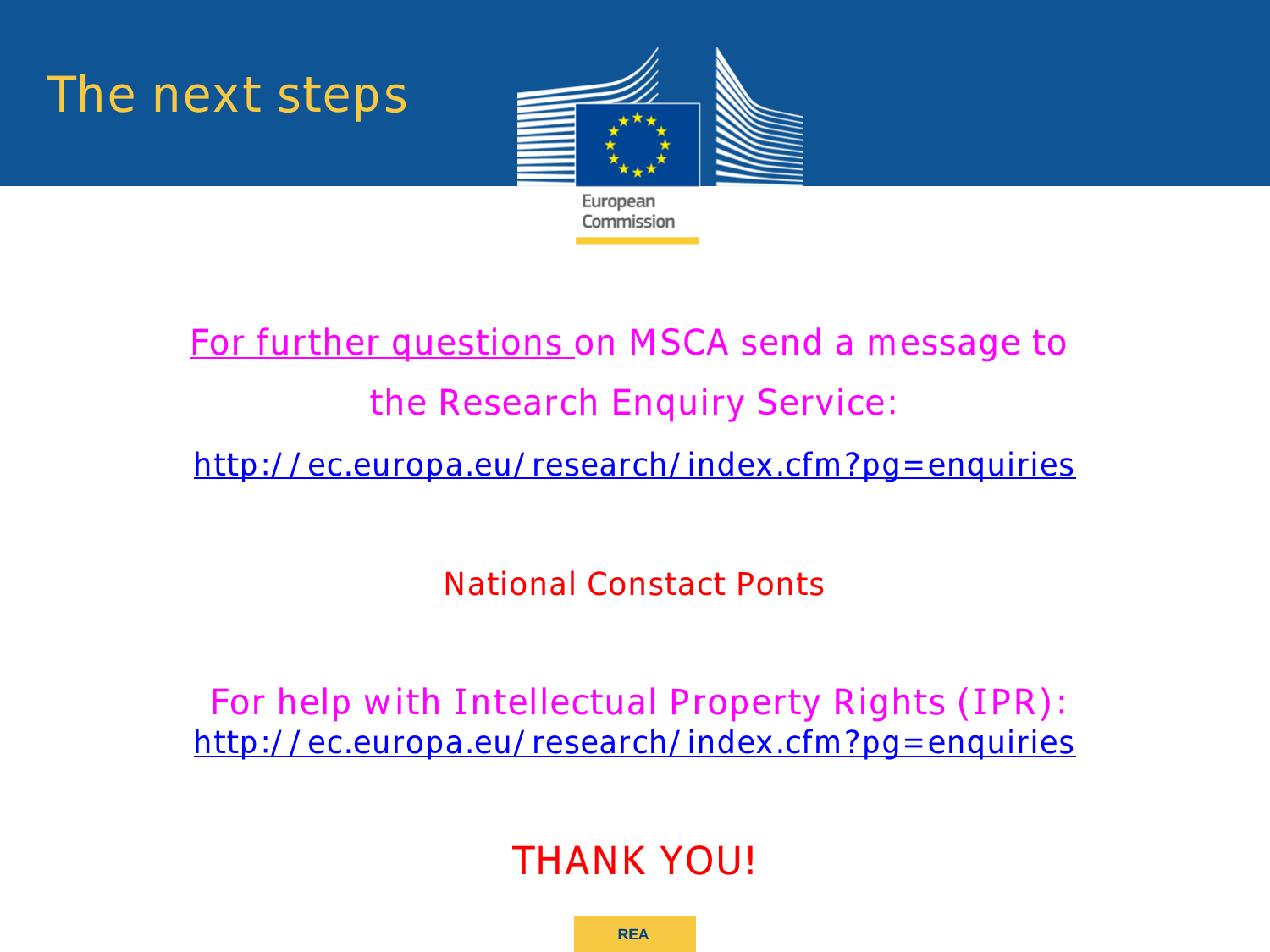

The next steps

For further questions on MSCA send a message to
the Research Enquiry Service:
http://ec.europa.eu/research/index.cfm?pg=enquiries

National Constact Ponts

 For help with Intellectual Property Rights (IPR):
http://ec.europa.eu/research/index.cfm?pg=enquiries

THANK YOU!
REA